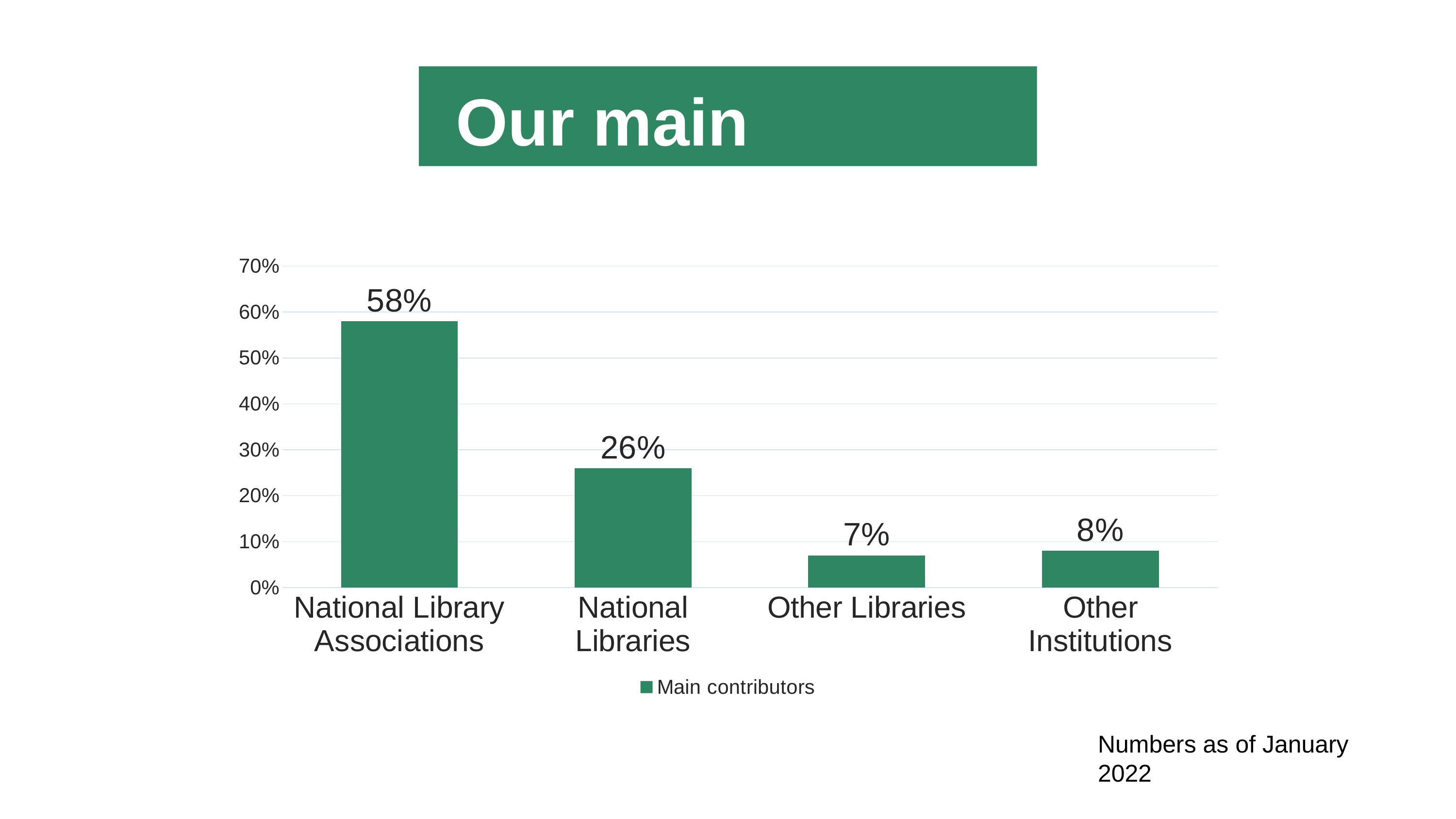

Our main contributors

### Chart

| Category | Main contributors |
|---|---|
| National Library Associations | 0.58 |
| National Libraries | 0.26 |
| Other Libraries | 0.07 |
| Other Institutions | 0.08 |
Numbers as of January 2022